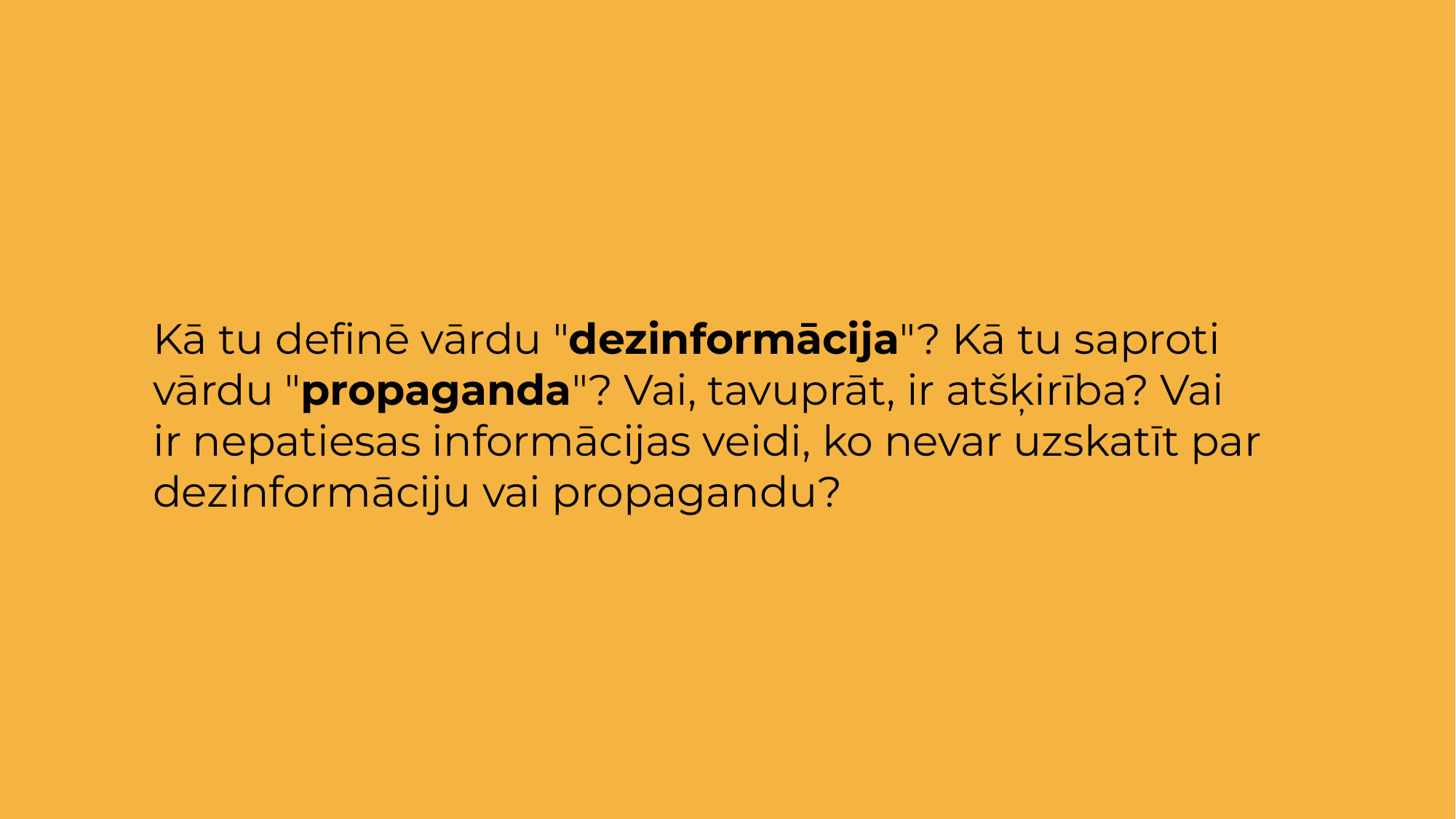

Kā tu definē vārdu "dezinformācija"? Kā tu saproti vārdu "propaganda"? Vai, tavuprāt, ir atšķirība? Vai ir nepatiesas informācijas veidi, ko nevar uzskatīt par dezinformāciju vai propagandu?